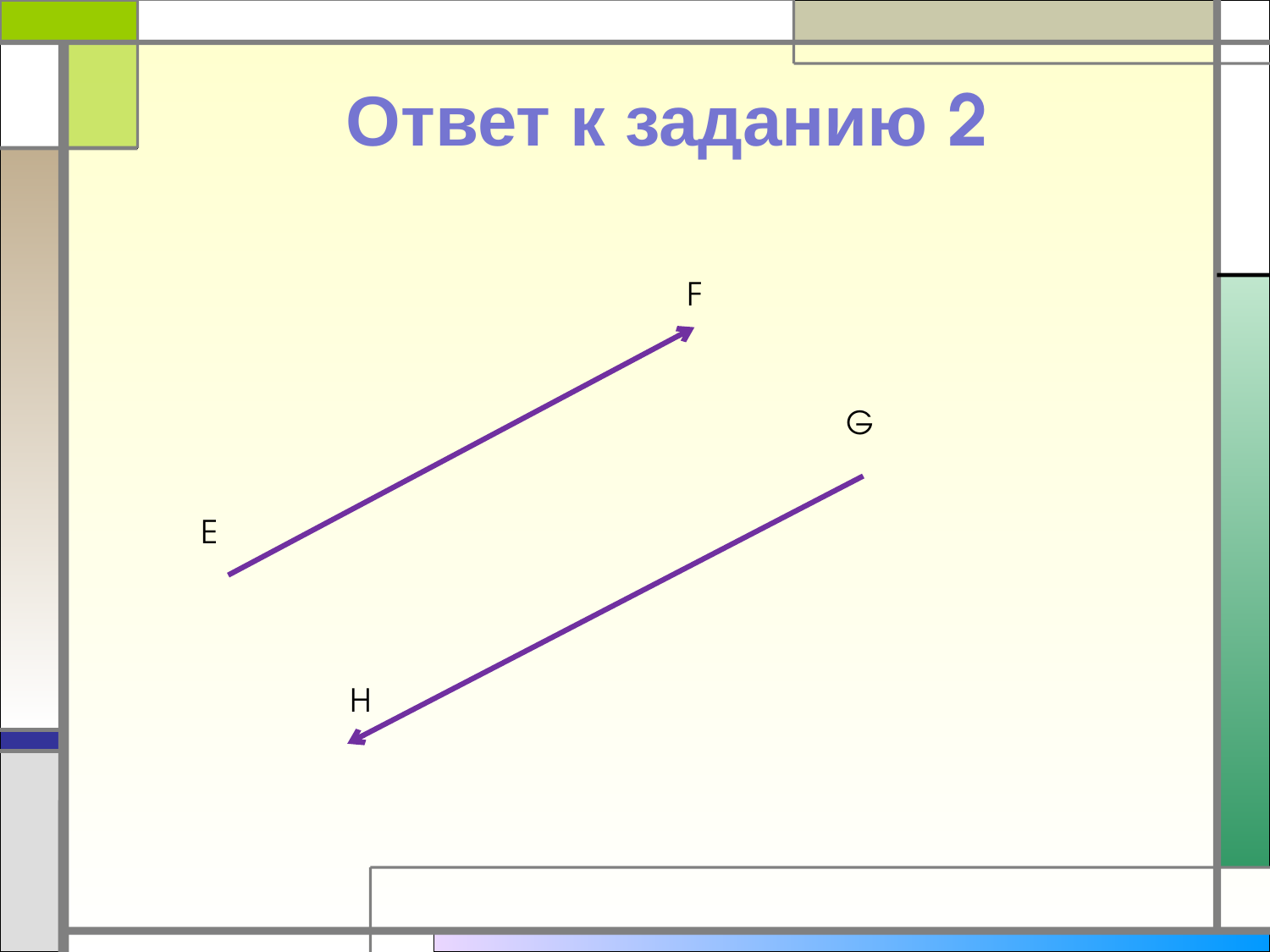

# Ответ к заданию 2

F
G
E
H